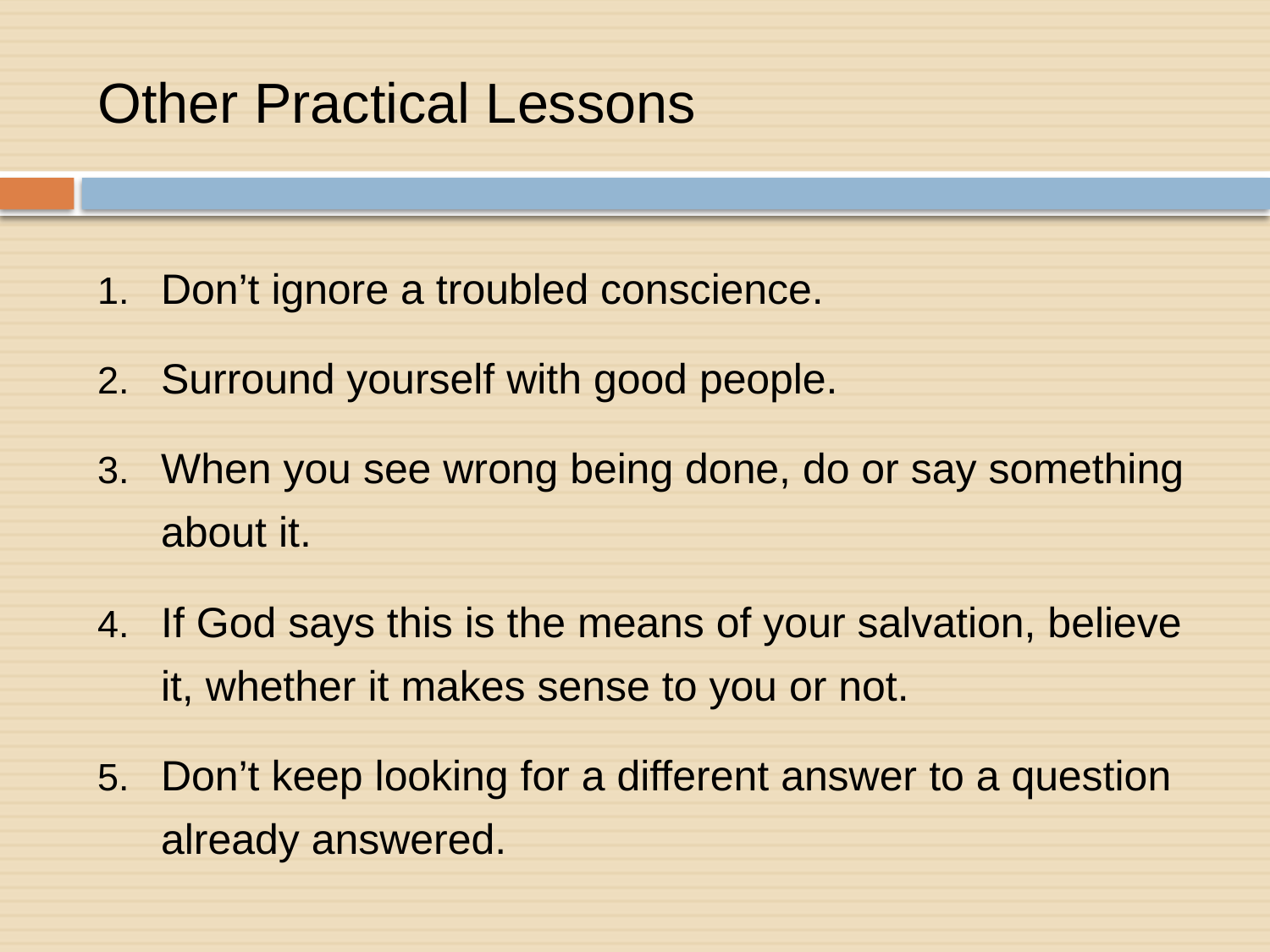

# Other Practical Lessons
Don’t ignore a troubled conscience.
Surround yourself with good people.
When you see wrong being done, do or say something about it.
If God says this is the means of your salvation, believe it, whether it makes sense to you or not.
Don’t keep looking for a different answer to a question already answered.